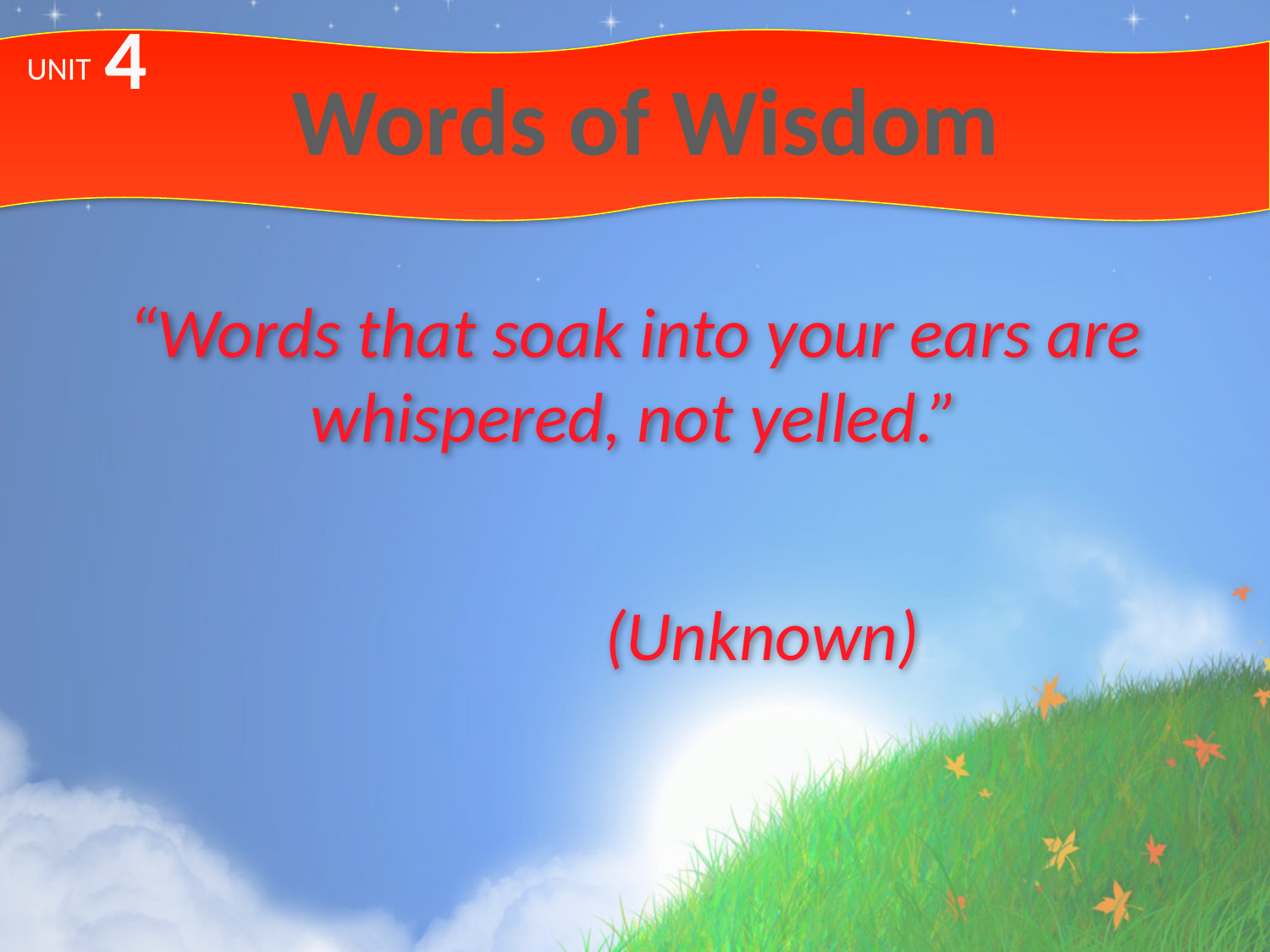

4

# Words of Wisdom
UNIT
“Words that soak into your ears are whispered, not yelled.”

										(Unknown)